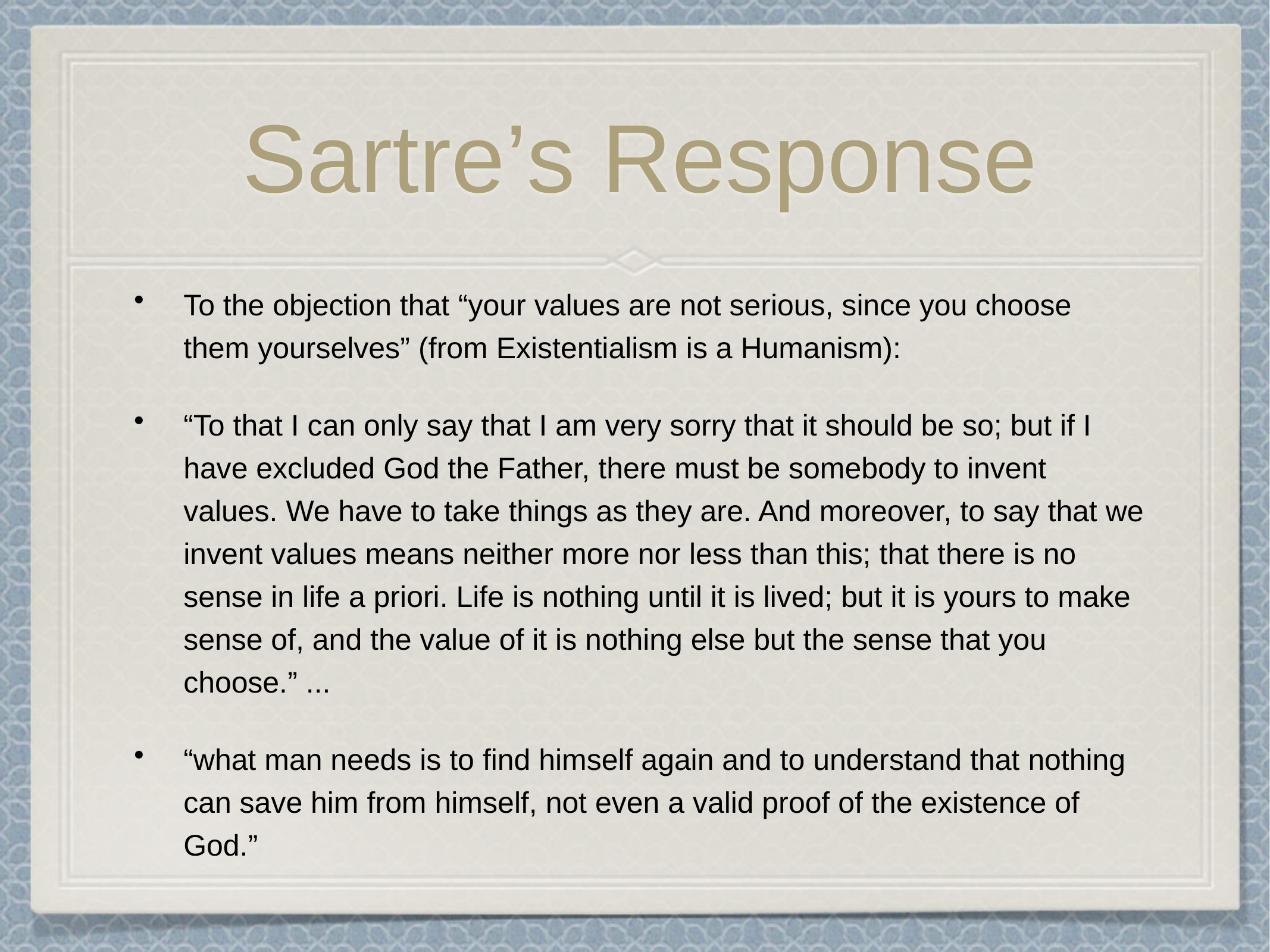

# Sartre’s Response
To the objection that “your values are not serious, since you choose them yourselves” (from Existentialism is a Humanism):
“To that I can only say that I am very sorry that it should be so; but if I have excluded God the Father, there must be somebody to invent values. We have to take things as they are. And moreover, to say that we invent values means neither more nor less than this; that there is no sense in life a priori. Life is nothing until it is lived; but it is yours to make sense of, and the value of it is nothing else but the sense that you choose.” ...
“what man needs is to find himself again and to understand that nothing can save him from himself, not even a valid proof of the existence of God.”